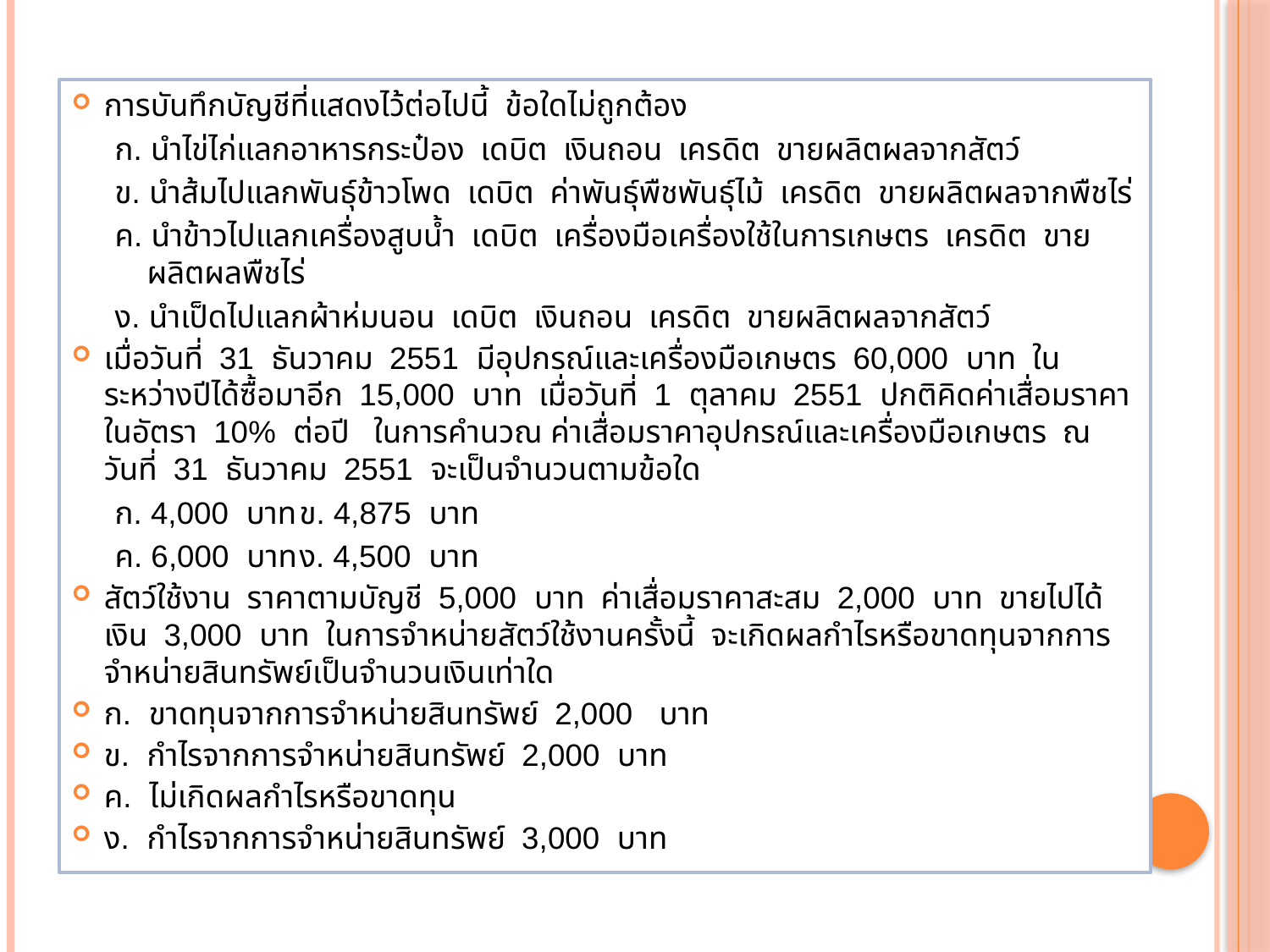

การบันทึกบัญชีที่แสดงไว้ต่อไปนี้  ข้อใดไม่ถูกต้อง
ก. นำไข่ไก่แลกอาหารกระป๋อง  เดบิต  เงินถอน  เครดิต  ขายผลิตผลจากสัตว์
ข. นำส้มไปแลกพันธุ์ข้าวโพด  เดบิต  ค่าพันธุ์พืชพันธุ์ไม้  เครดิต  ขายผลิตผลจากพืชไร่
ค. นำข้าวไปแลกเครื่องสูบน้ำ  เดบิต  เครื่องมือเครื่องใช้ในการเกษตร  เครดิต  ขายผลิตผลพืชไร่
ง. นำเป็ดไปแลกผ้าห่มนอน  เดบิต  เงินถอน  เครดิต  ขายผลิตผลจากสัตว์
เมื่อวันที่  31  ธันวาคม  2551  มีอุปกรณ์และเครื่องมือเกษตร  60,000  บาท  ในระหว่างปีได้ซื้อมาอีก  15,000  บาท  เมื่อวันที่  1  ตุลาคม  2551  ปกติคิดค่าเสื่อมราคาในอัตรา  10%  ต่อปี   ในการคำนวณ ค่าเสื่อมราคาอุปกรณ์และเครื่องมือเกษตร  ณ  วันที่  31  ธันวาคม  2551  จะเป็นจำนวนตามข้อใด
ก. 4,000  บาท			ข. 4,875  บาท
ค. 6,000  บาท			ง. 4,500  บาท
สัตว์ใช้งาน  ราคาตามบัญชี  5,000  บาท  ค่าเสื่อมราคาสะสม  2,000  บาท  ขายไปได้เงิน  3,000  บาท  ในการจำหน่ายสัตว์ใช้งานครั้งนี้  จะเกิดผลกำไรหรือขาดทุนจากการจำหน่ายสินทรัพย์เป็นจำนวนเงินเท่าใด
ก.  ขาดทุนจากการจำหน่ายสินทรัพย์  2,000   บาท
ข.  กำไรจากการจำหน่ายสินทรัพย์  2,000  บาท
ค.  ไม่เกิดผลกำไรหรือขาดทุน
ง.  กำไรจากการจำหน่ายสินทรัพย์  3,000  บาท